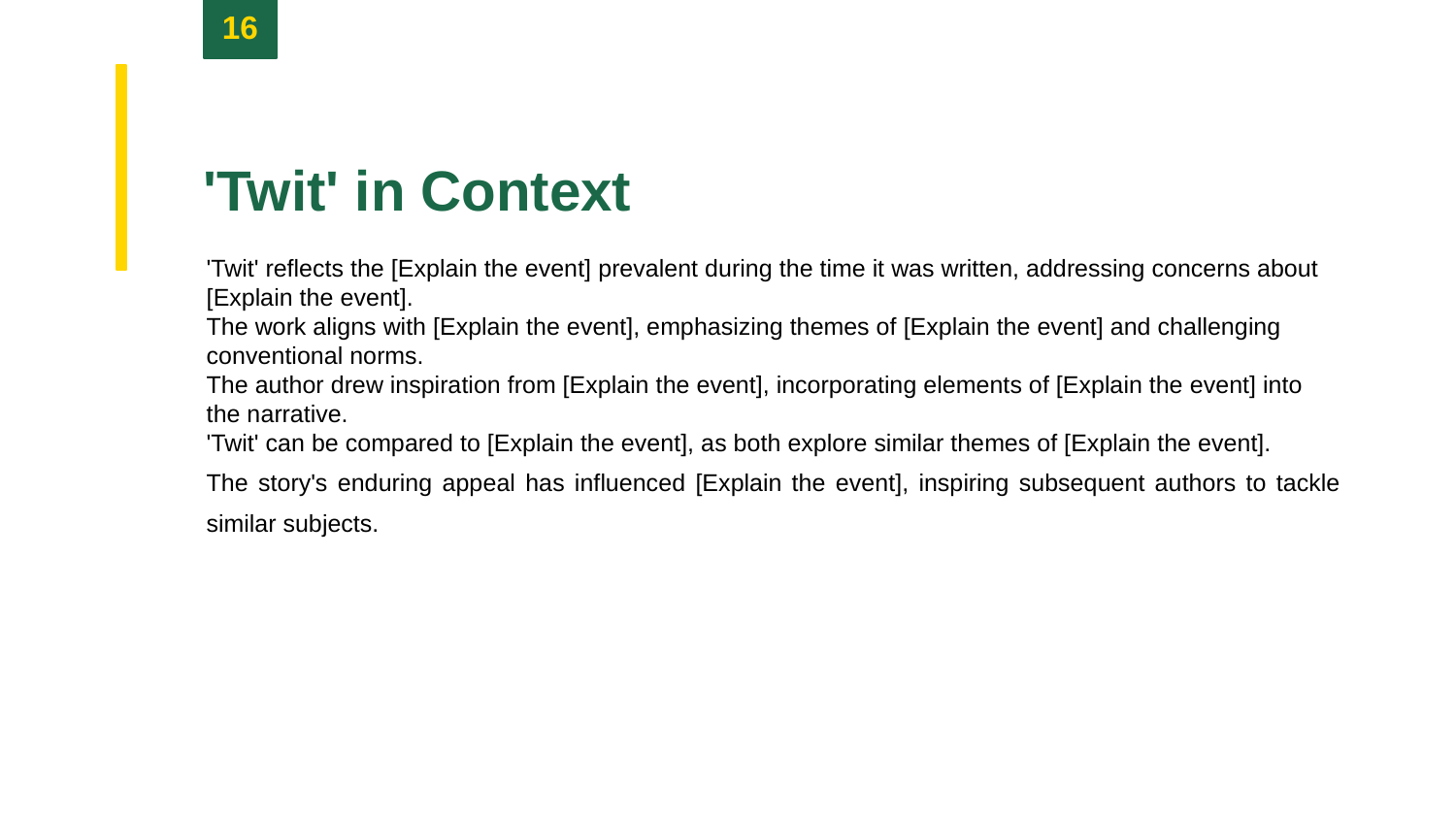

16

'Twit' in Context
'Twit' reflects the [Explain the event] prevalent during the time it was written, addressing concerns about [Explain the event].
The work aligns with [Explain the event], emphasizing themes of [Explain the event] and challenging conventional norms.
The author drew inspiration from [Explain the event], incorporating elements of [Explain the event] into the narrative.
'Twit' can be compared to [Explain the event], as both explore similar themes of [Explain the event].
The story's enduring appeal has influenced [Explain the event], inspiring subsequent authors to tackle similar subjects.